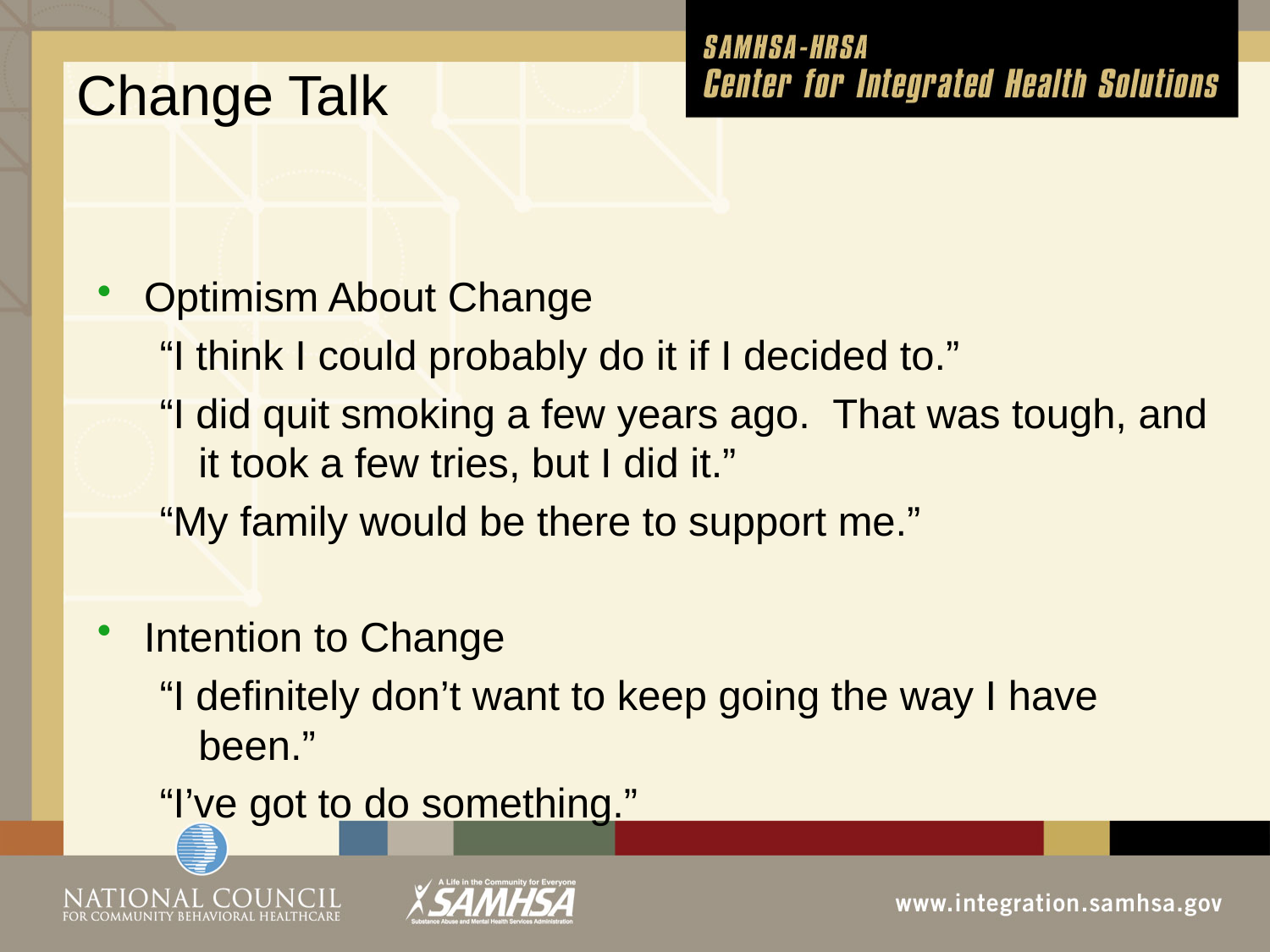

Change Talk
Optimism About Change
“I think I could probably do it if I decided to.”
“I did quit smoking a few years ago.  That was tough, and it took a few tries, but I did it.”
“My family would be there to support me.”

Intention to Change
“I definitely don’t want to keep going the way I have been.”
“I’ve got to do something.”